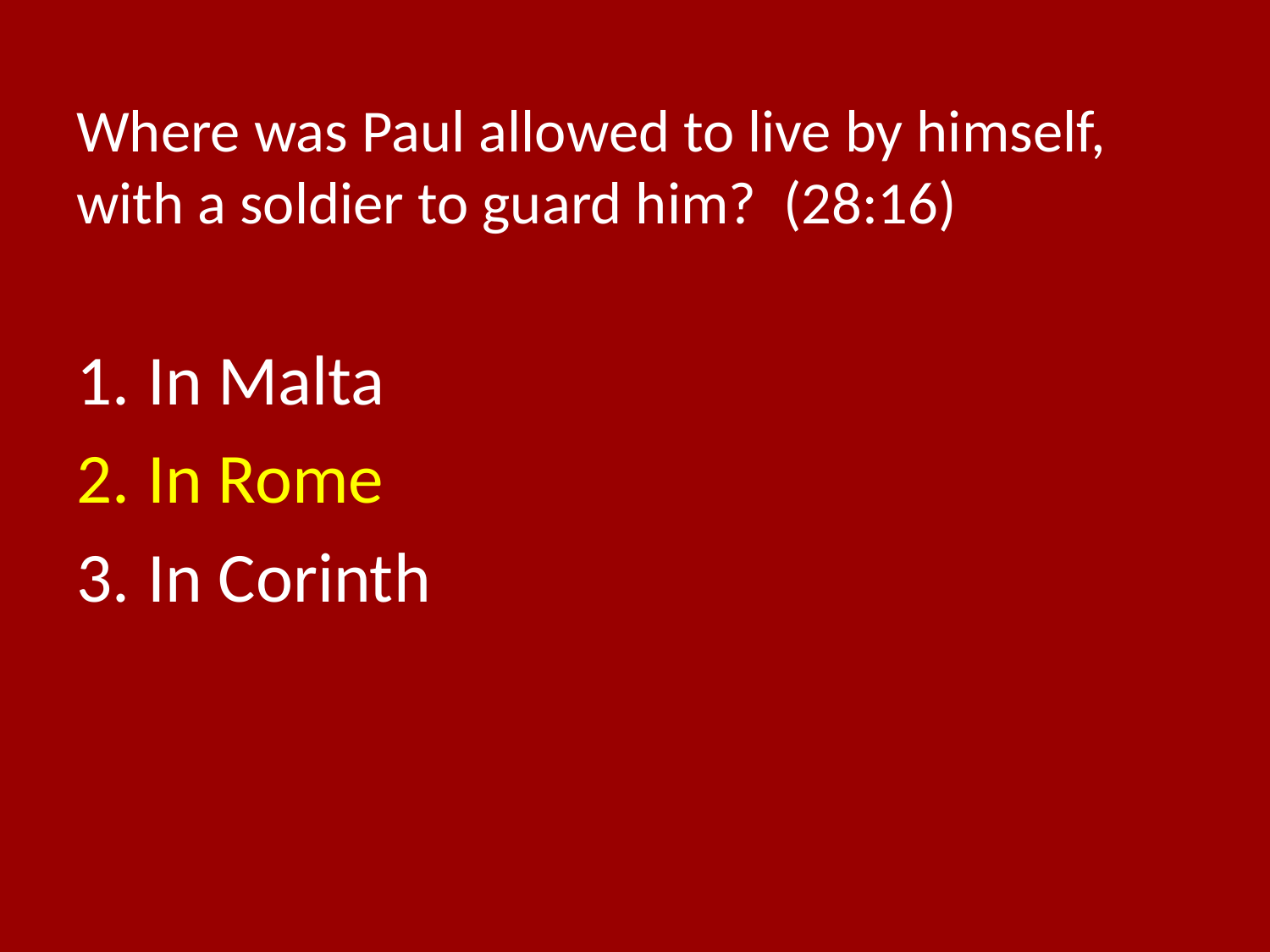

# Where was Paul allowed to live by himself, with a soldier to guard him?  (28:16)
In Malta
In Rome
In Corinth